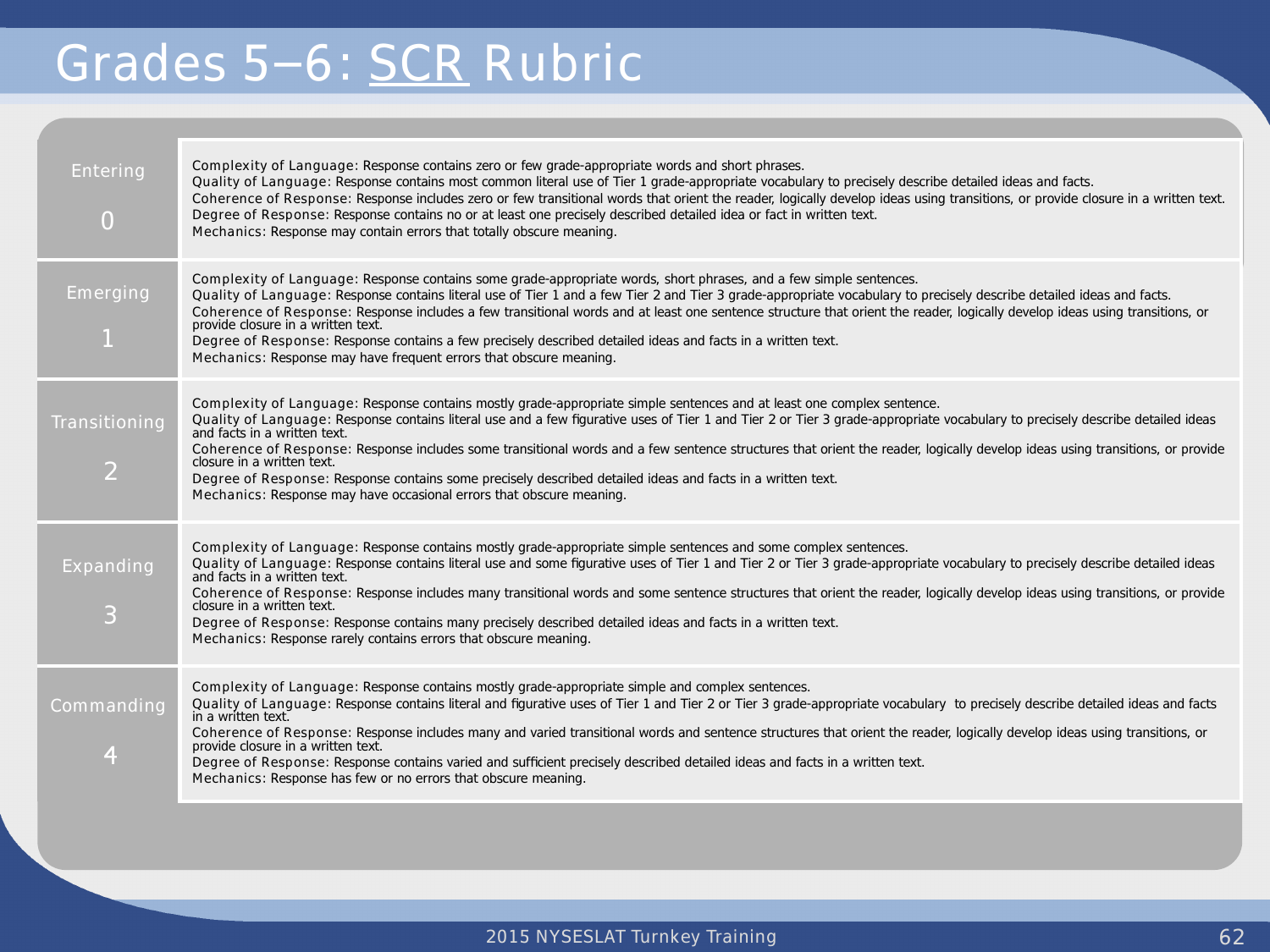

# Grades 5–6: SCR Rubric

| Entering 0 | Complexity of Language: Response contains zero or few grade-appropriate words and short phrases. Quality of Language: Response contains most common literal use of Tier 1 grade-appropriate vocabulary to precisely describe detailed ideas and facts. Coherence of Response: Response includes zero or few transitional words that orient the reader, logically develop ideas using transitions, or provide closure in a written text. Degree of Response: Response contains no or at least one precisely described detailed idea or fact in written text. Mechanics: Response may contain errors that totally obscure meaning. |
| --- | --- |
| Emerging 1 | Complexity of Language: Response contains some grade-appropriate words, short phrases, and a few simple sentences. Quality of Language: Response contains literal use of Tier 1 and a few Tier 2 and Tier 3 grade-appropriate vocabulary to precisely describe detailed ideas and facts. Coherence of Response: Response includes a few transitional words and at least one sentence structure that orient the reader, logically develop ideas using transitions, or provide closure in a written text. Degree of Response: Response contains a few precisely described detailed ideas and facts in a written text. Mechanics: Response may have frequent errors that obscure meaning. |
| Transitioning 2 | Complexity of Language: Response contains mostly grade-appropriate simple sentences and at least one complex sentence. Quality of Language: Response contains literal use and a few figurative uses of Tier 1 and Tier 2 or Tier 3 grade-appropriate vocabulary to precisely describe detailed ideas and facts in a written text. Coherence of Response: Response includes some transitional words and a few sentence structures that orient the reader, logically develop ideas using transitions, or provide closure in a written text. Degree of Response: Response contains some precisely described detailed ideas and facts in a written text. Mechanics: Response may have occasional errors that obscure meaning. |
| Expanding 3 | Complexity of Language: Response contains mostly grade-appropriate simple sentences and some complex sentences. Quality of Language: Response contains literal use and some figurative uses of Tier 1 and Tier 2 or Tier 3 grade-appropriate vocabulary to precisely describe detailed ideas and facts in a written text. Coherence of Response: Response includes many transitional words and some sentence structures that orient the reader, logically develop ideas using transitions, or provide closure in a written text. Degree of Response: Response contains many precisely described detailed ideas and facts in a written text. Mechanics: Response rarely contains errors that obscure meaning. |
| Commanding 4 | Complexity of Language: Response contains mostly grade-appropriate simple and complex sentences. Quality of Language: Response contains literal and figurative uses of Tier 1 and Tier 2 or Tier 3 grade-appropriate vocabulary to precisely describe detailed ideas and facts in a written text. Coherence of Response: Response includes many and varied transitional words and sentence structures that orient the reader, logically develop ideas using transitions, or provide closure in a written text. Degree of Response: Response contains varied and sufficient precisely described detailed ideas and facts in a written text. Mechanics: Response has few or no errors that obscure meaning. |

62